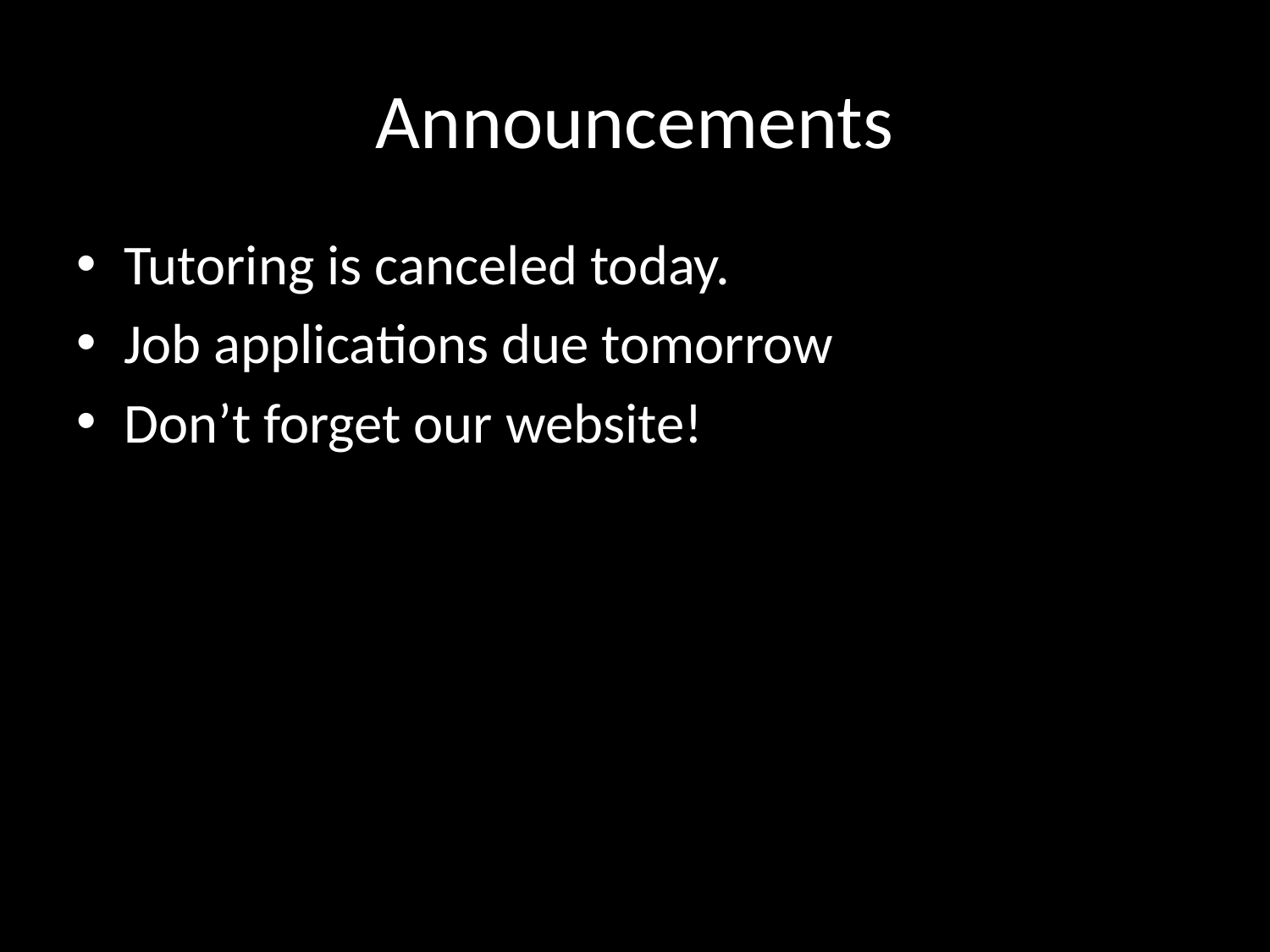

# Announcements
Tutoring is canceled today.
Job applications due tomorrow
Don’t forget our website!